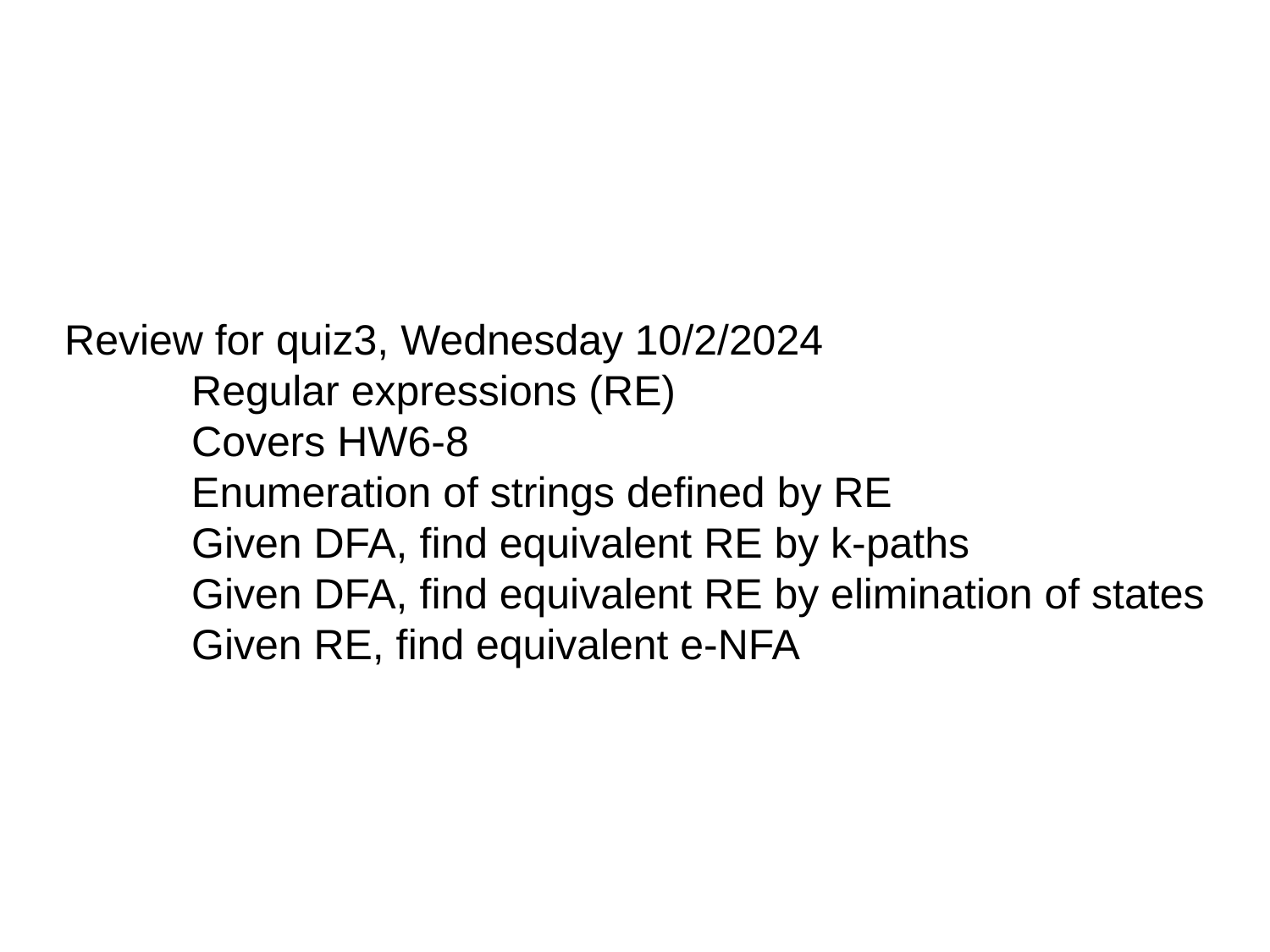

Review for quiz3, Wednesday 10/2/2024
	Regular expressions (RE)
	Covers HW6-8
	Enumeration of strings defined by RE
	Given DFA, find equivalent RE by k-paths
	Given DFA, find equivalent RE by elimination of states
	Given RE, find equivalent e-NFA